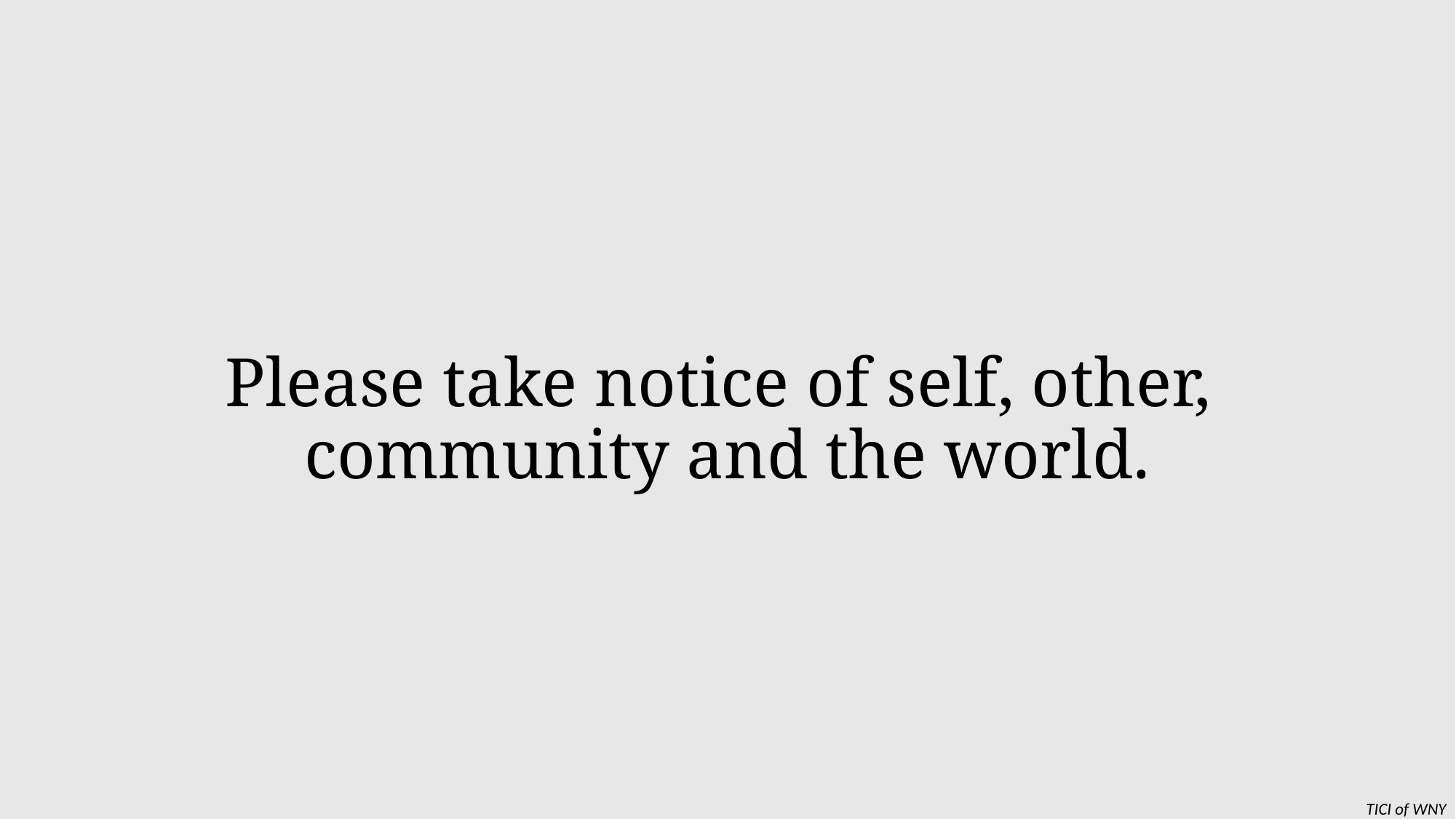

# Please take notice of self, other, community and the world.
TICI of WNY